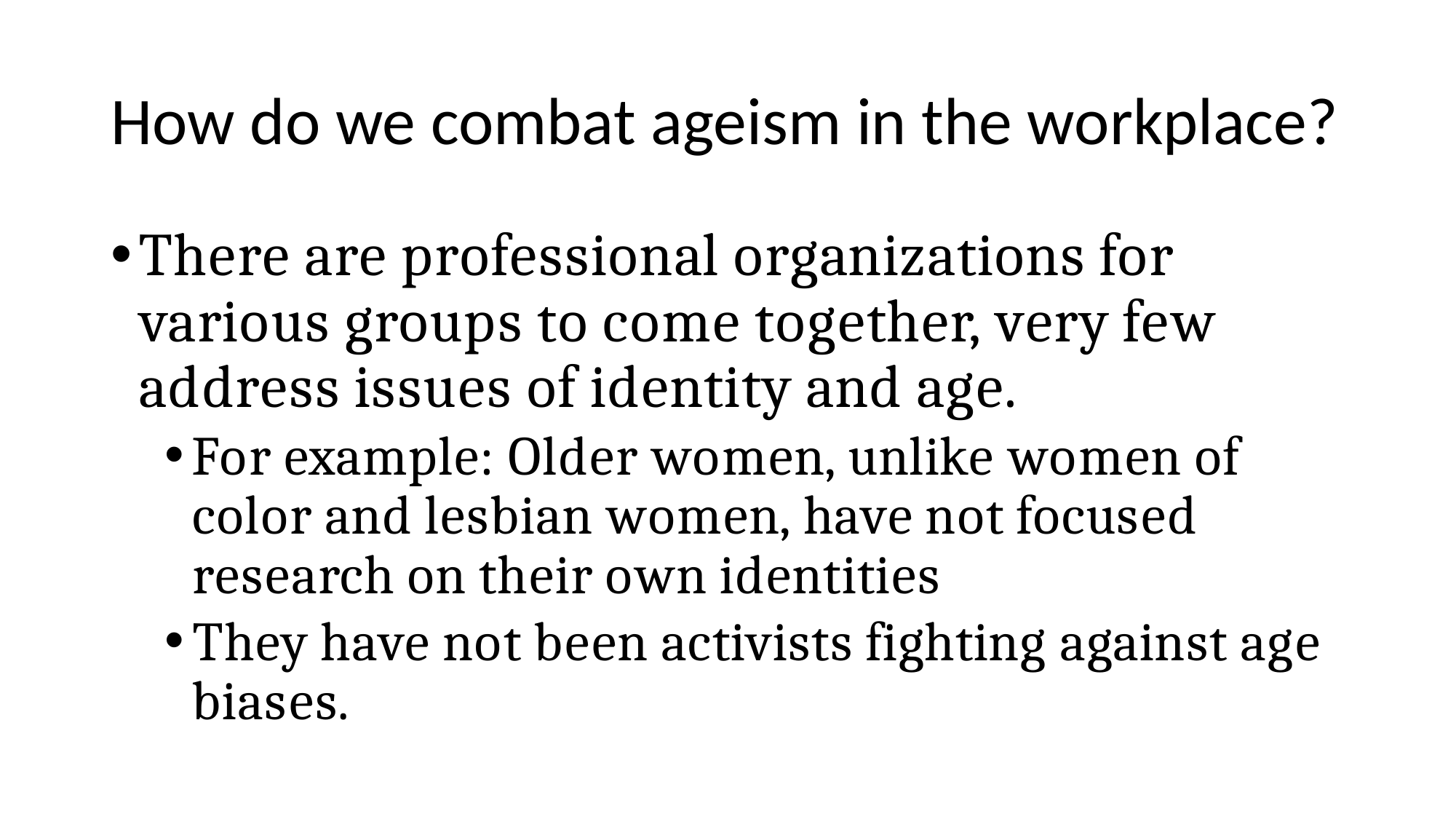

# How do we combat ageism in the workplace?
There are professional organizations for various groups to come together, very few address issues of identity and age.
For example: Older women, unlike women of color and lesbian women, have not focused research on their own identities
They have not been activists fighting against age biases.